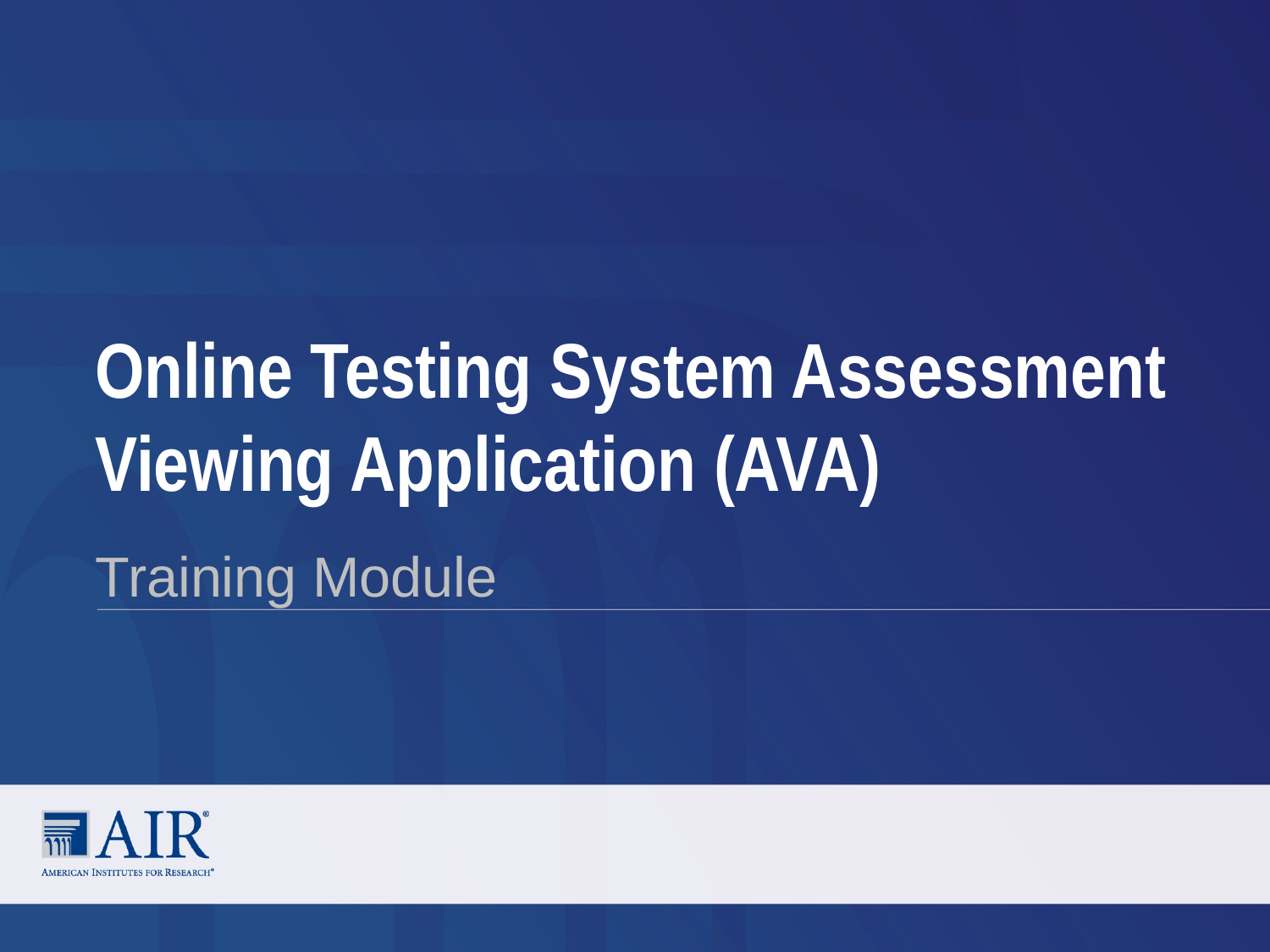

# Online Testing System Assessment Viewing Application (AVA)
Training Module